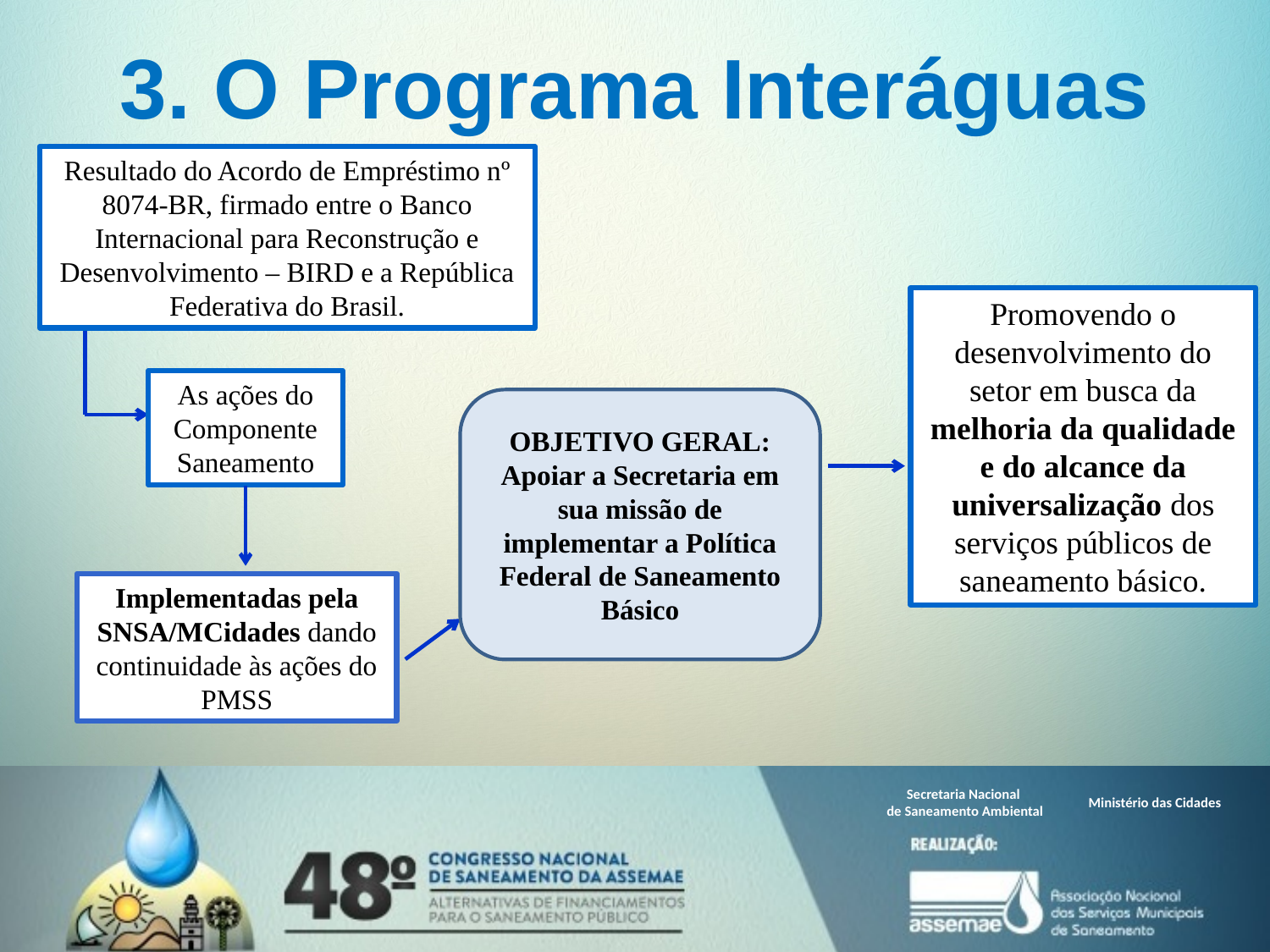

# 3. O Programa Interáguas
Resultado do Acordo de Empréstimo nº 8074-BR, firmado entre o Banco Internacional para Reconstrução e Desenvolvimento – BIRD e a República Federativa do Brasil.
Promovendo o desenvolvimento do setor em busca da melhoria da qualidade e do alcance da universalização dos serviços públicos de saneamento básico.
As ações do Componente Saneamento
OBJETIVO GERAL: Apoiar a Secretaria em sua missão de implementar a Política Federal de Saneamento Básico
Implementadas pela SNSA/MCidades dando continuidade às ações do PMSS
Secretaria Nacional
de Saneamento Ambiental
Ministério das Cidades